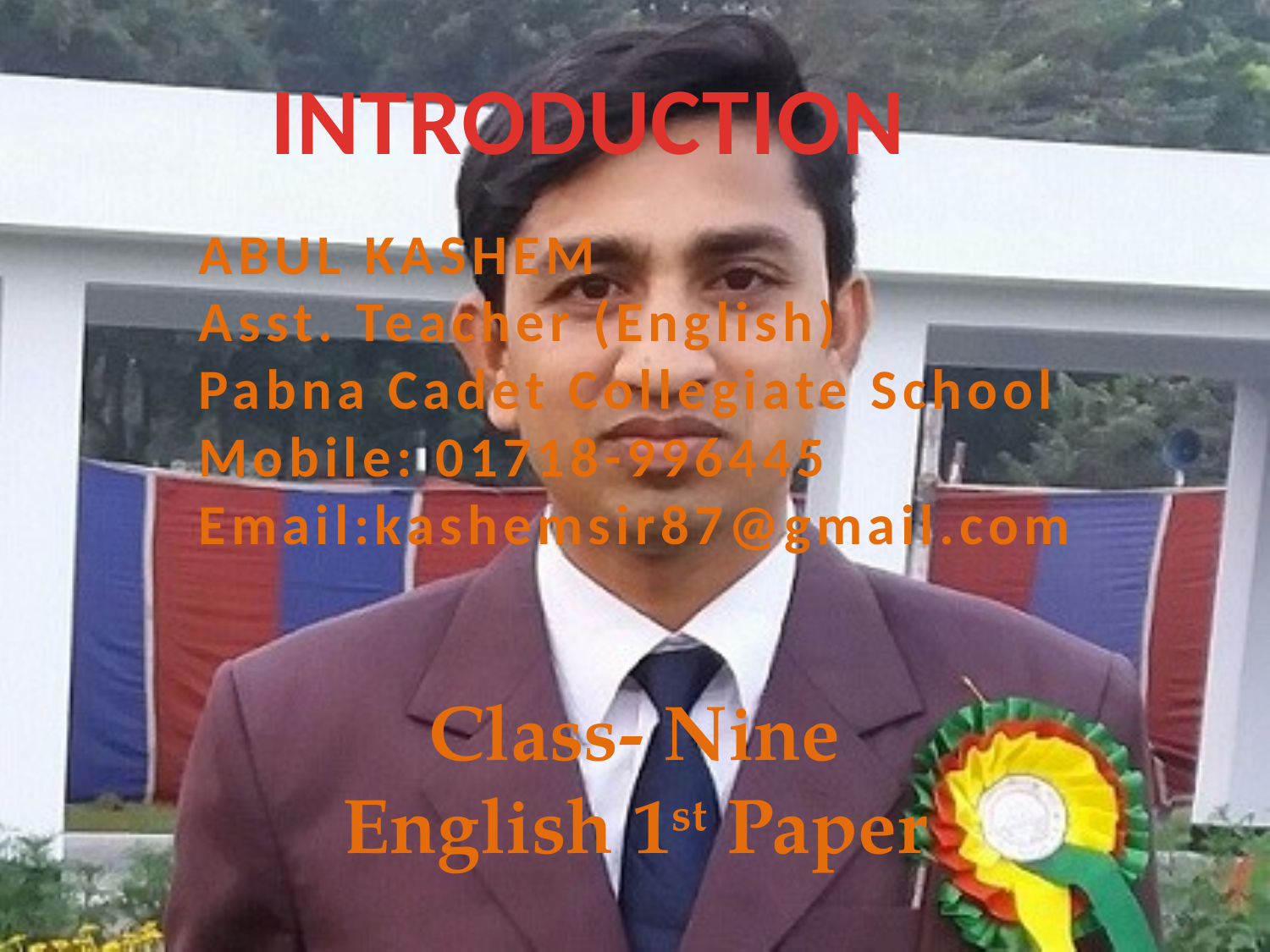

INTRODUCTION
ABUL KASHEM
Asst. Teacher (English)
Pabna Cadet Collegiate School
Mobile: 01718-996445
Email:kashemsir87@gmail.com
Class- Nine
English 1st Paper